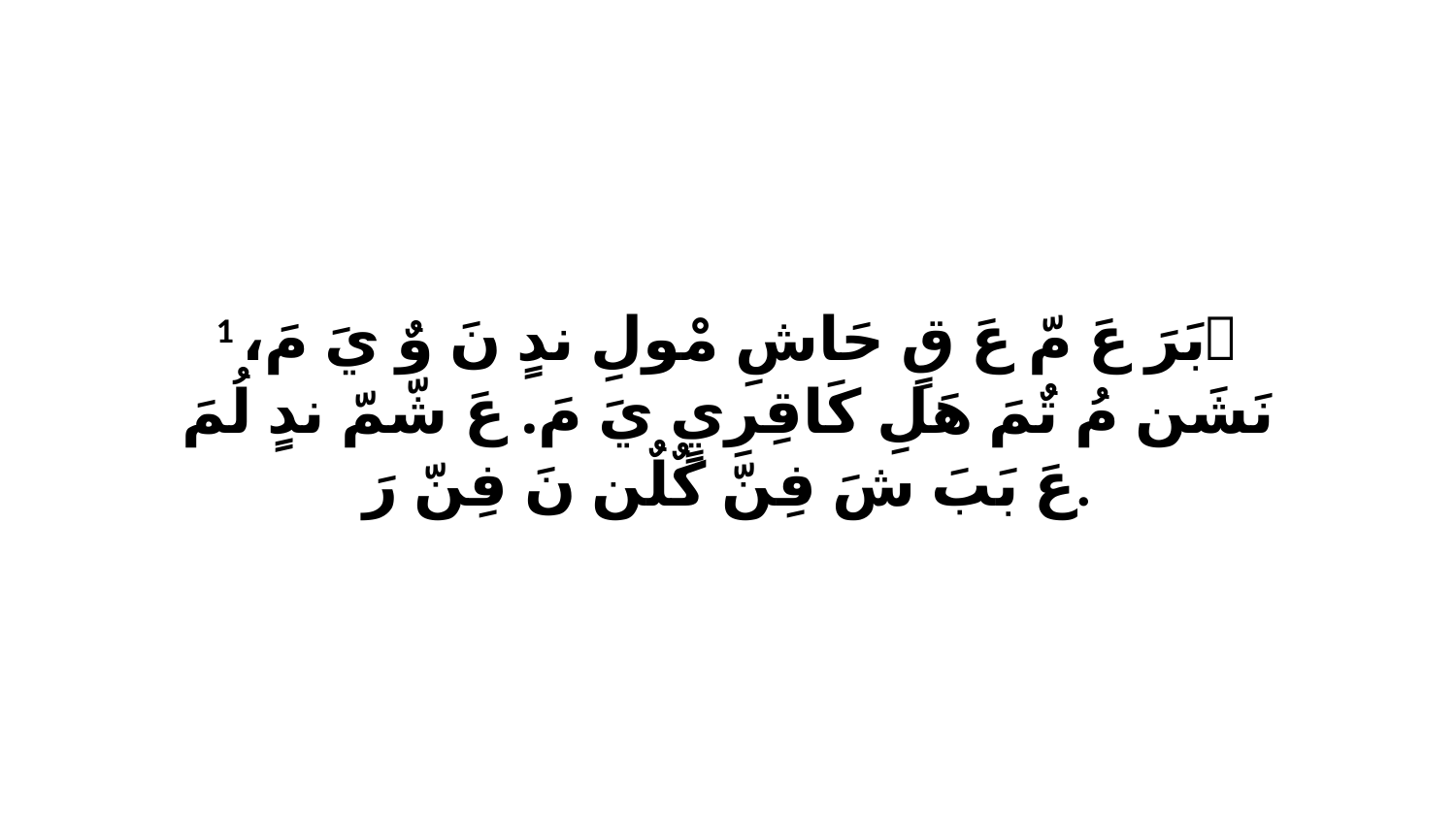

1 ﭑ بَرَ عَ مّ عَ قٍ حَاشِ مْولِ ندٍ نَ وٌ يَ مَ، نَشَن مُ تٌمَ هَلِ كَاقِرِيٍ يَ مَ. عَ شّمّ ندٍ لُمَ عَ بَبَ شَ فِنّ كٌلٌن نَ فِنّ رَ.